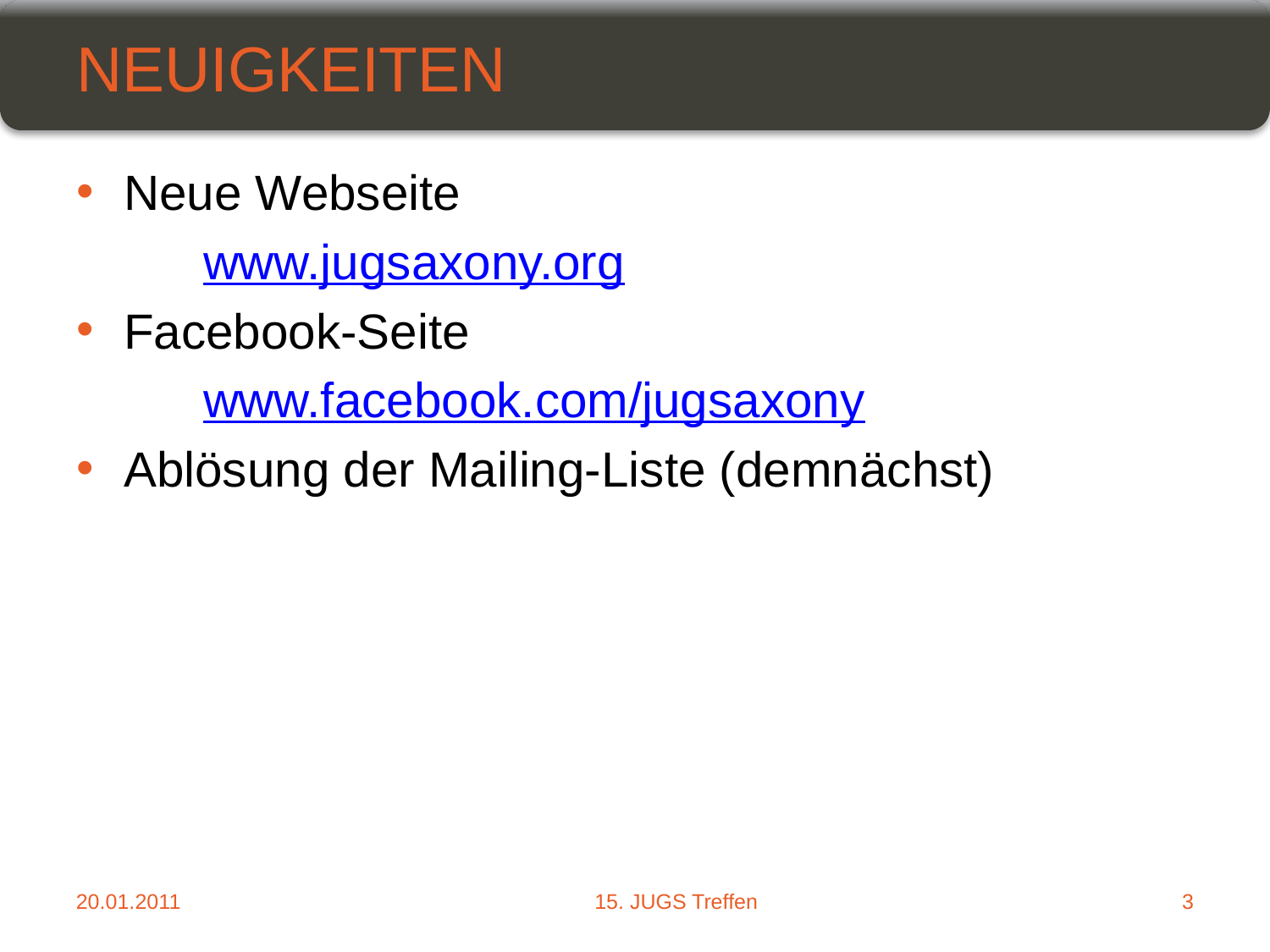

# Neuigkeiten
Neue Webseite
www.jugsaxony.org
Facebook-Seite
www.facebook.com/jugsaxony
Ablösung der Mailing-Liste (demnächst)
20.01.2011
15. JUGS Treffen
3